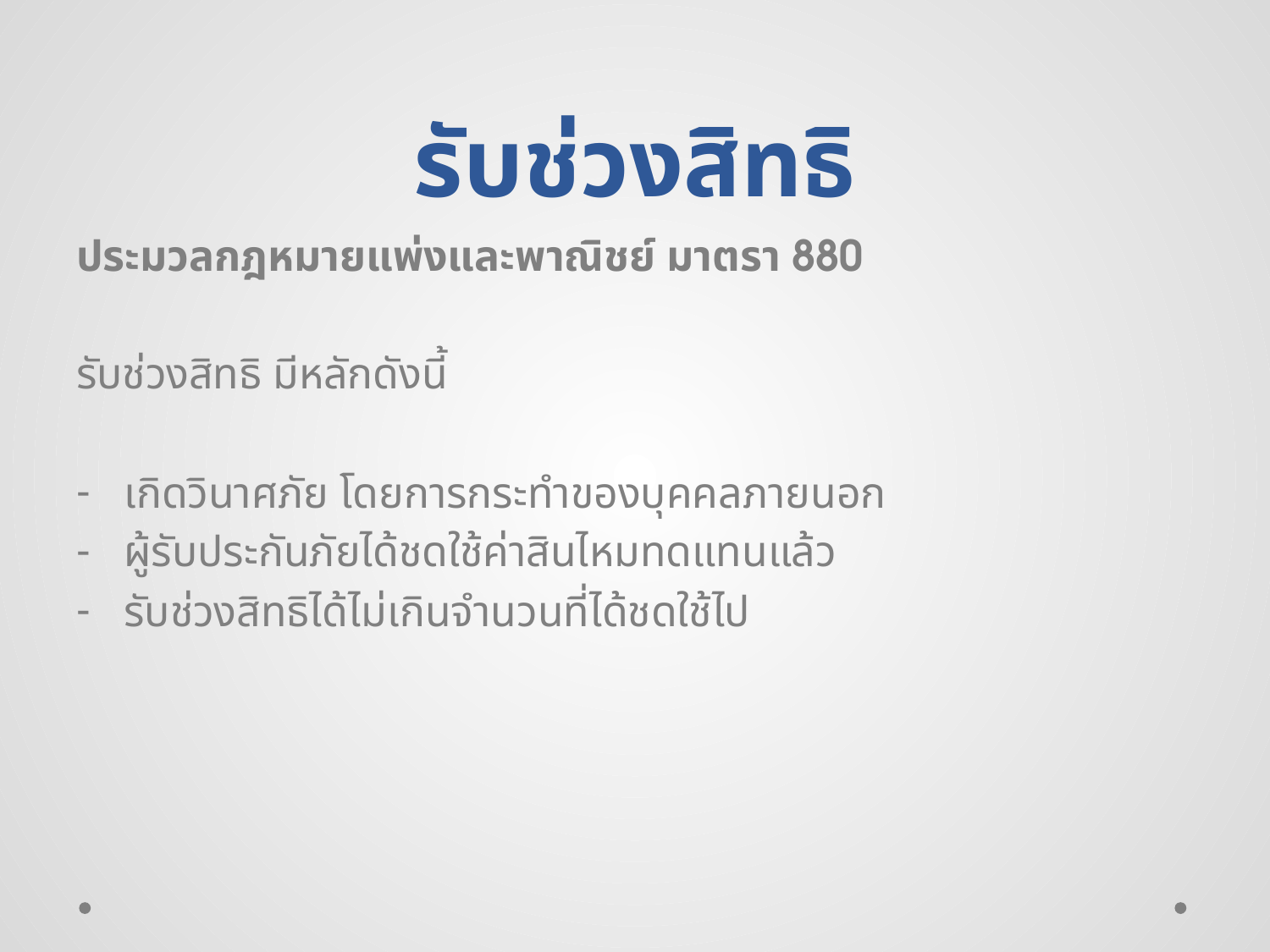

# รับช่วงสิทธิ
ประมวลกฎหมายแพ่งและพาณิชย์ มาตรา 880

รับช่วงสิทธิ มีหลักดังนี้

เกิดวินาศภัย โดยการกระทำของบุคคลภายนอก
ผู้รับประกันภัยได้ชดใช้ค่าสินไหมทดแทนแล้ว
รับช่วงสิทธิได้ไม่เกินจำนวนที่ได้ชดใช้ไป